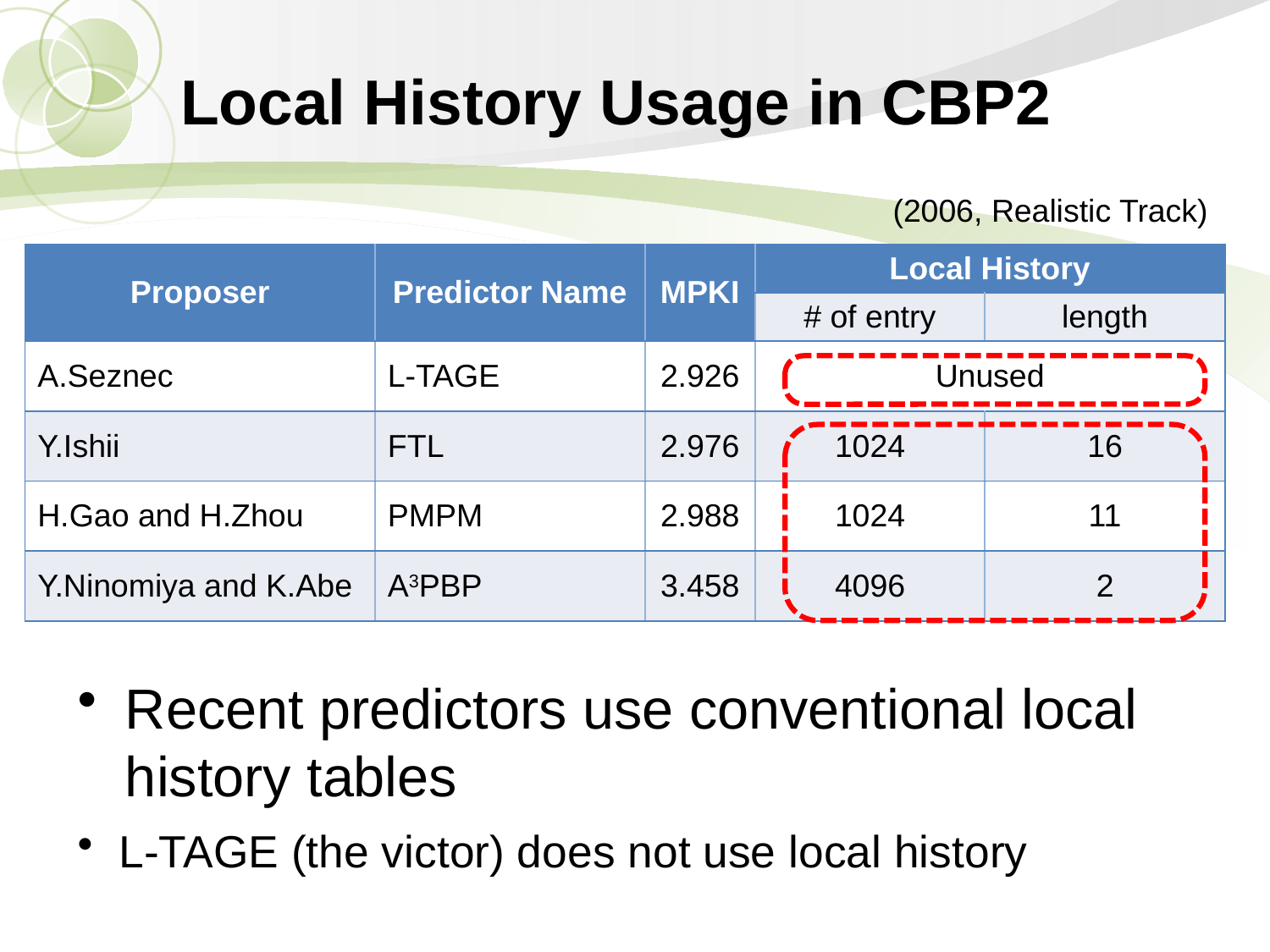

# Local History Usage in CBP2
(2006, Realistic Track)
| Proposer | Predictor Name | MPKI | Local History |  |
| --- | --- | --- | --- | --- |
|  |  |  | # of entry | length |
| A.Seznec | L-TAGE | 2.926 | Unused |  |
| Y.Ishii | FTL | 2.976 | 1024 | 16 |
| H.Gao and H.Zhou | PMPM | 2.988 | 1024 | 11 |
| Y.Ninomiya and K.Abe | A3PBP | 3.458 | 4096 | 2 |

Recent predictors use conventional local history tables
L-TAGE (the victor) does not use local history